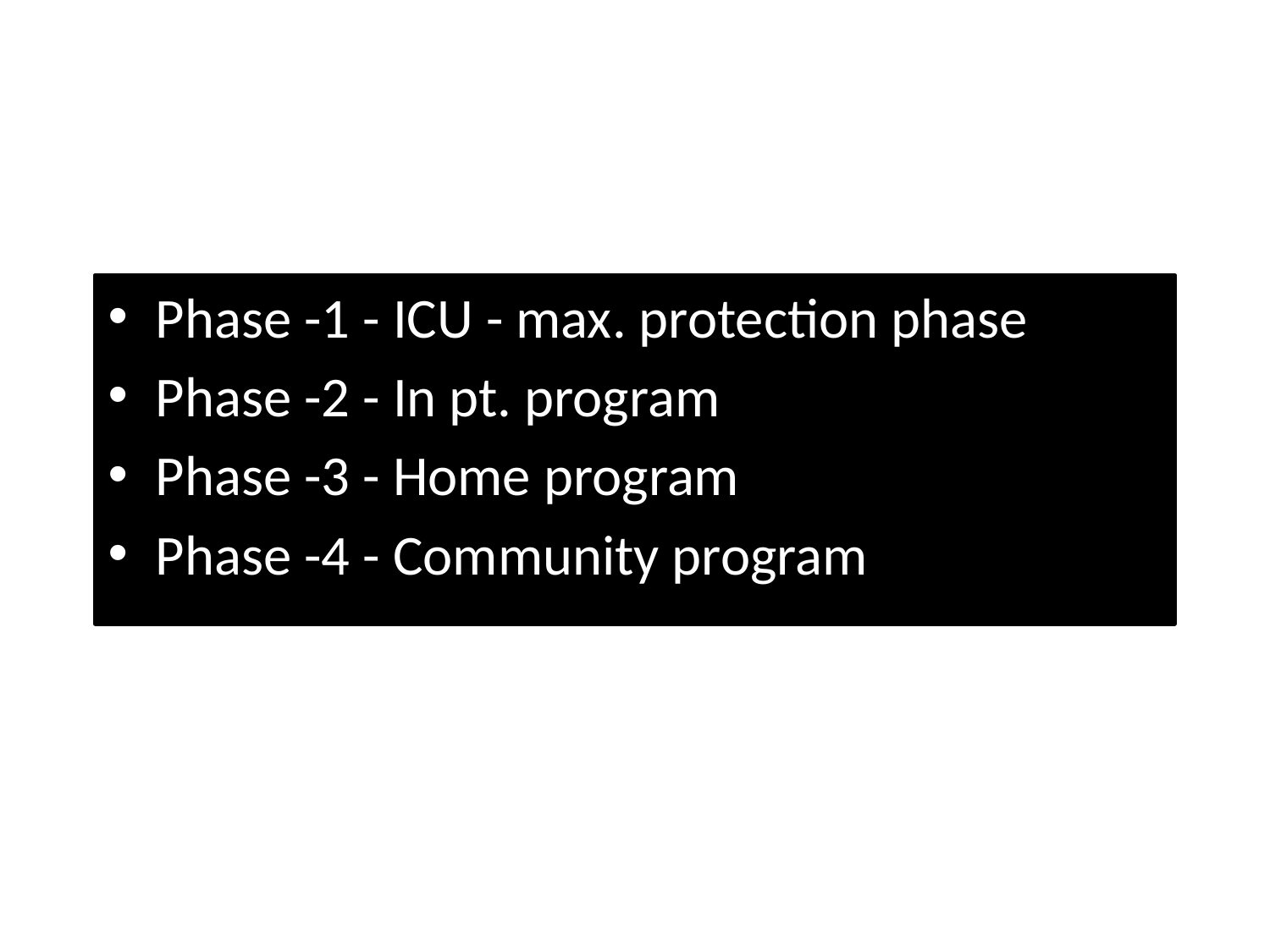

Phase -1 - ICU - max. protection phase
Phase -2 - In pt. program
Phase -3 - Home program
Phase -4 - Community program